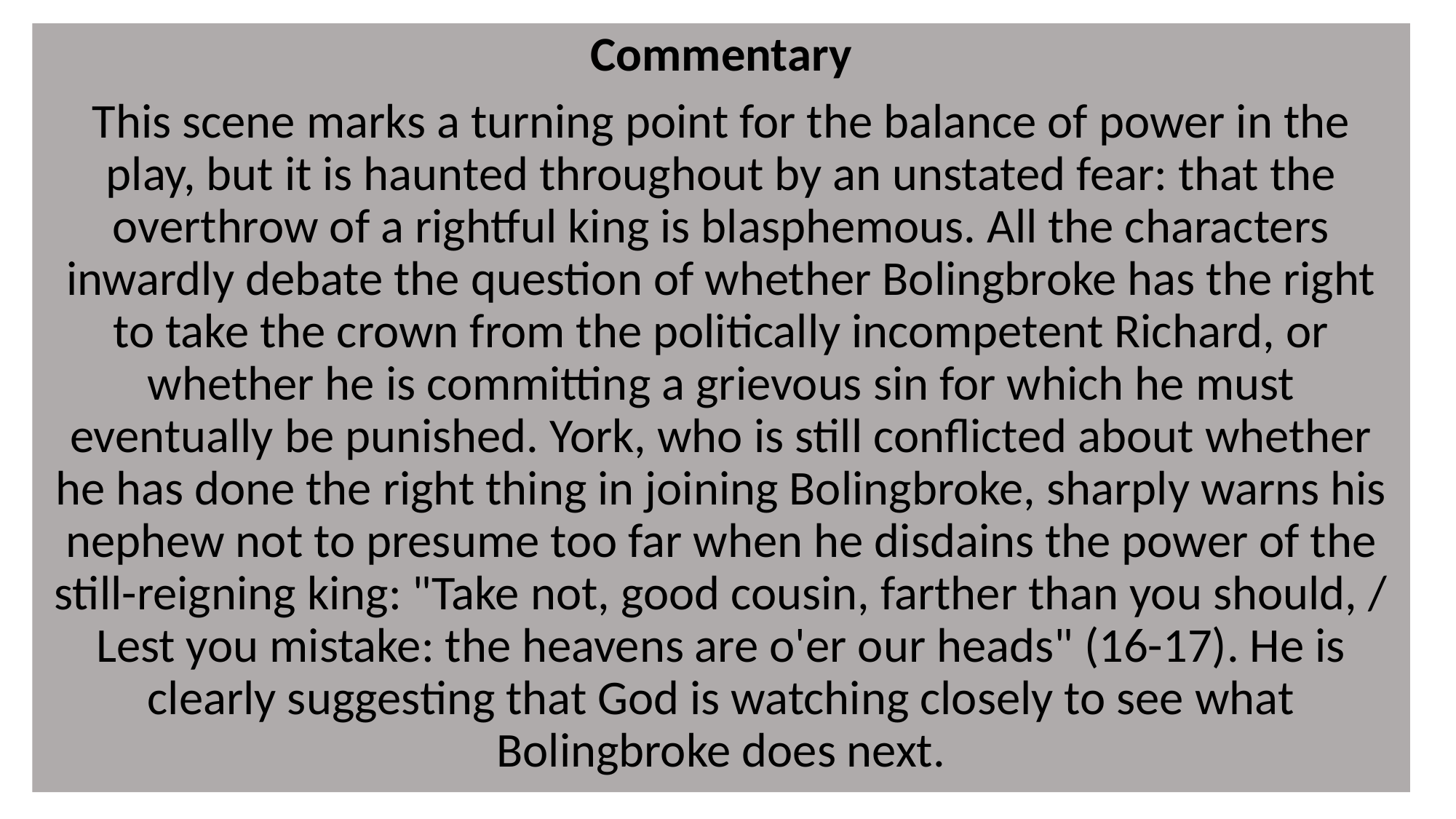

Commentary
This scene marks a turning point for the balance of power in the play, but it is haunted throughout by an unstated fear: that the overthrow of a rightful king is blasphemous. All the characters inwardly debate the question of whether Bolingbroke has the right to take the crown from the politically incompetent Richard, or whether he is committing a grievous sin for which he must eventually be punished. York, who is still conflicted about whether he has done the right thing in joining Bolingbroke, sharply warns his nephew not to presume too far when he disdains the power of the still-reigning king: "Take not, good cousin, farther than you should, / Lest you mistake: the heavens are o'er our heads" (16-17). He is clearly suggesting that God is watching closely to see what Bolingbroke does next.